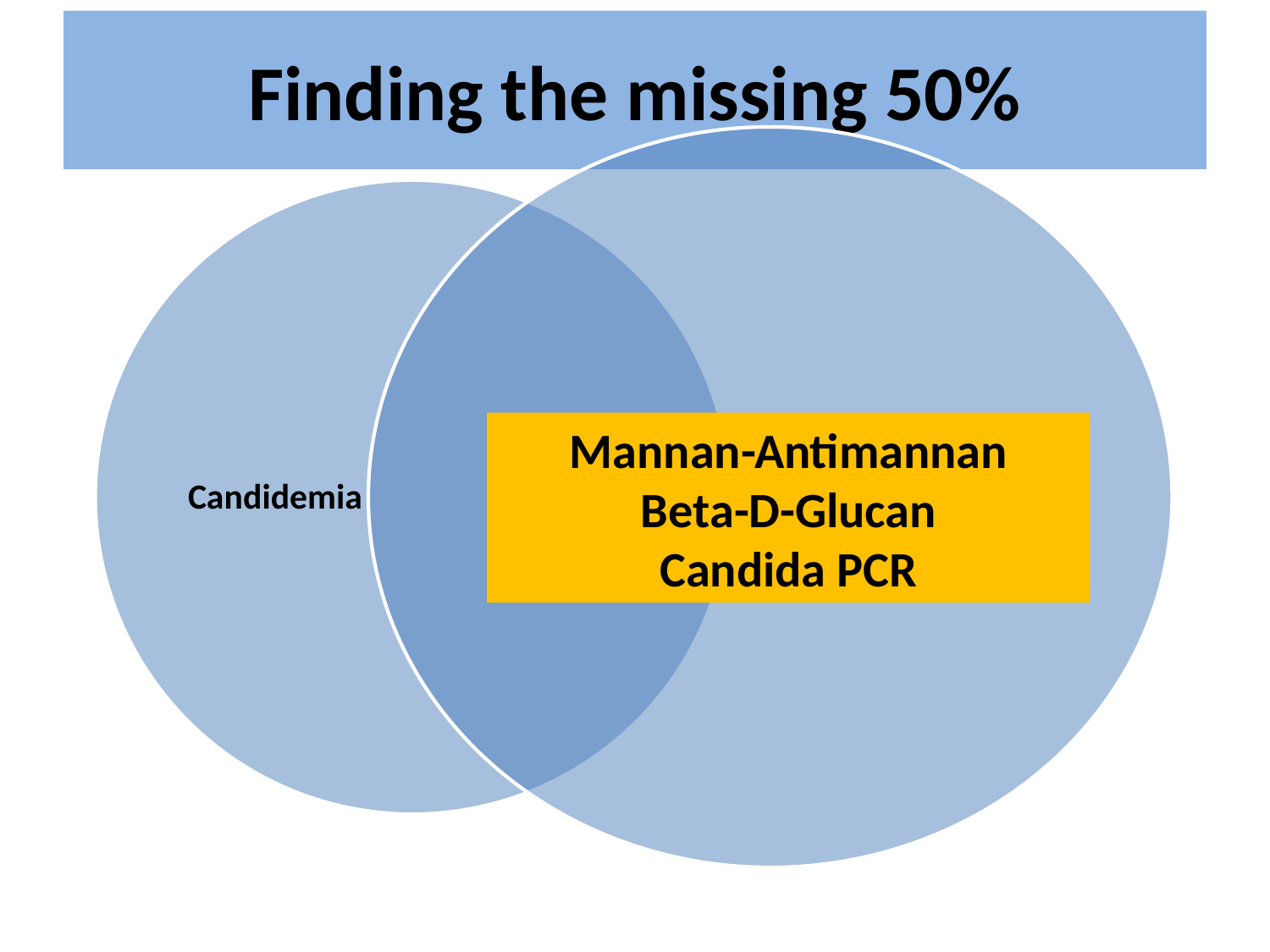

# Finding the missing 50%
Candidemia
Deep seated
Candidiasis

Candidemia with deep seated Candidiasis
Mannan-Antimannan
Beta-D-Glucan
Candida PCR